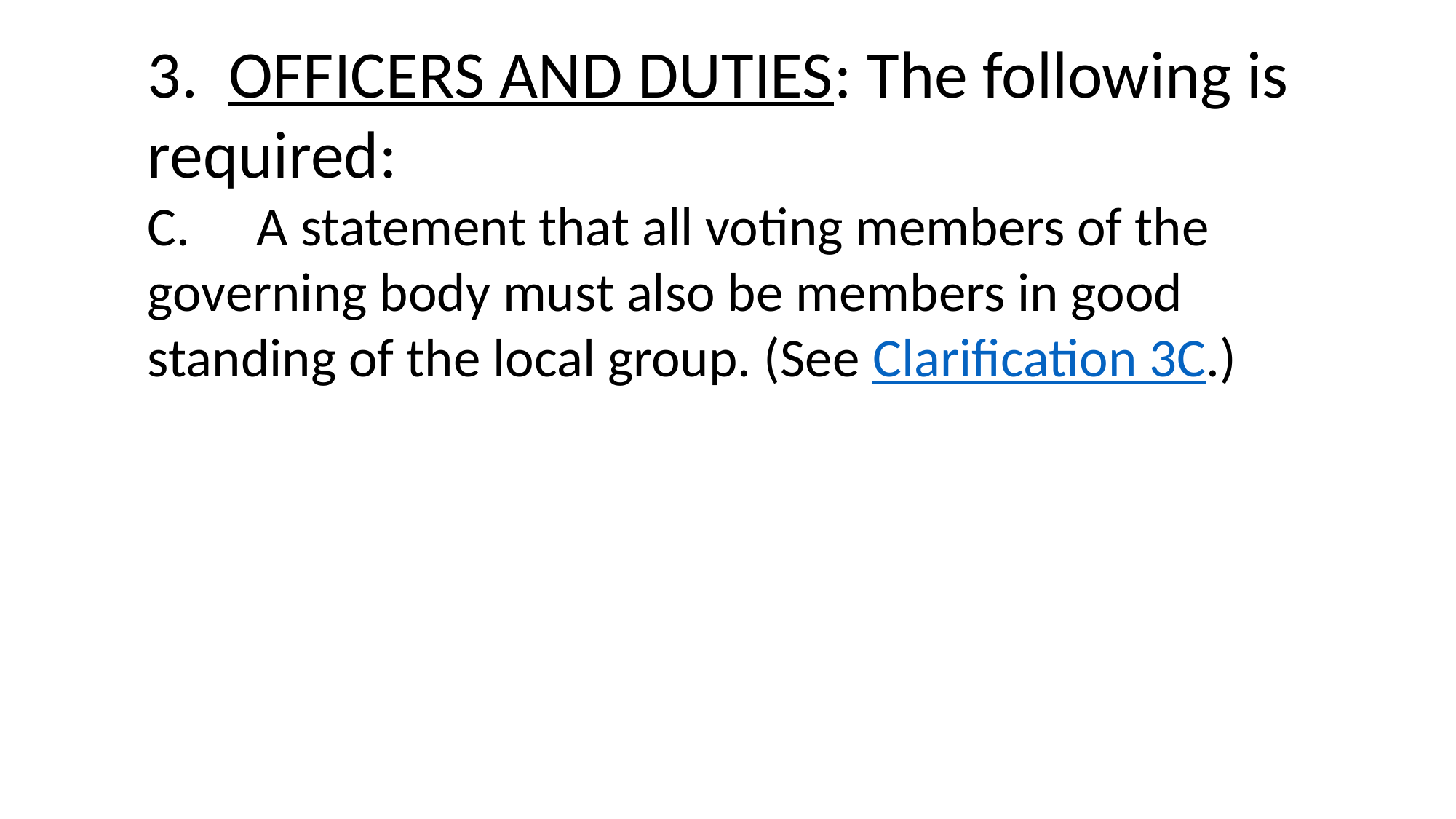

3.  OFFICERS AND DUTIES: The following is required:
C.	A statement that all voting members of the governing body must also be members in good standing of the local group. (See Clarification 3C.)